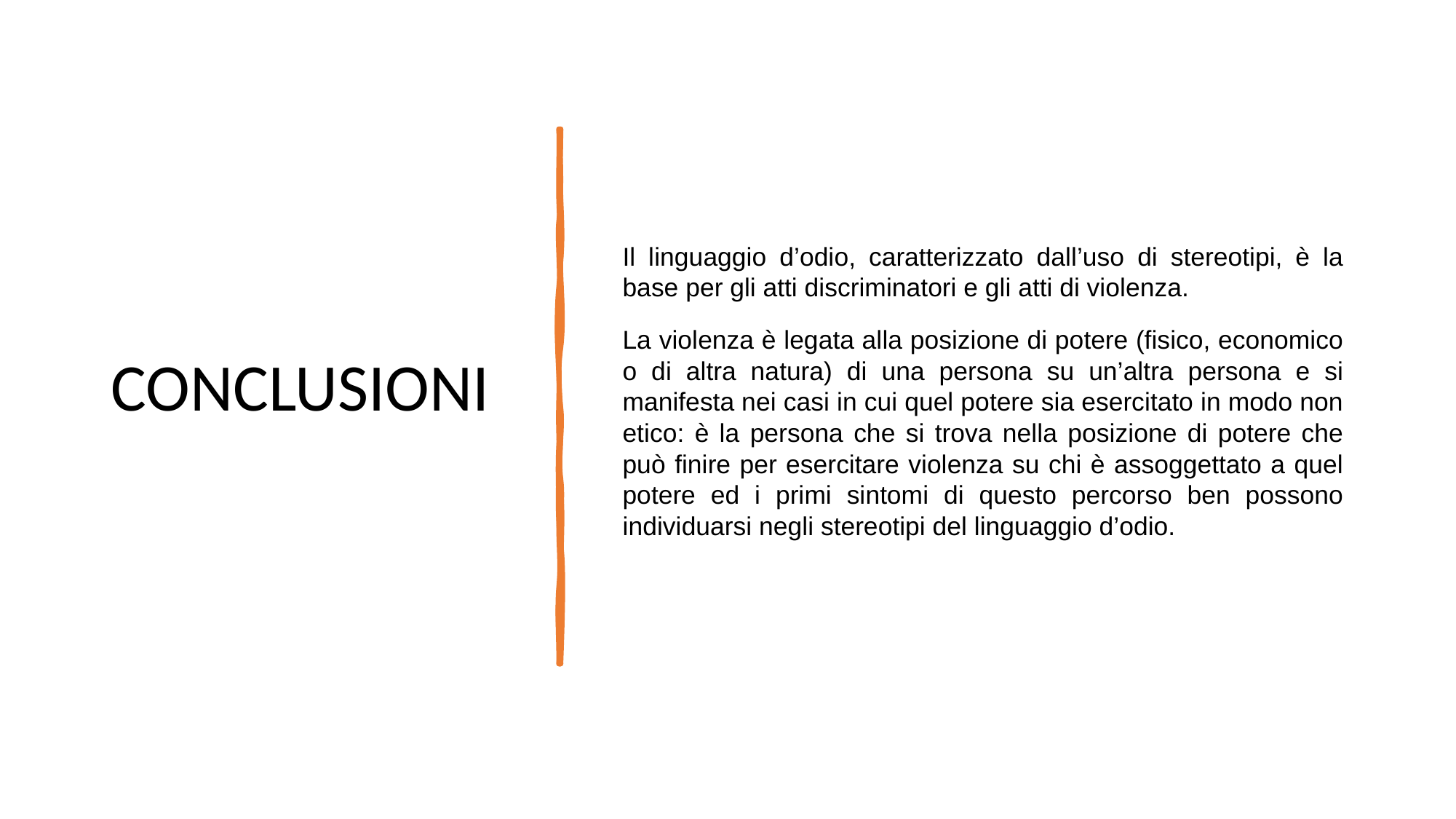

# CONCLUSIONI
Il linguaggio d’odio, caratterizzato dall’uso di stereotipi, è la base per gli atti discriminatori e gli atti di violenza.
La violenza è legata alla posizione di potere (fisico, economico o di altra natura) di una persona su un’altra persona e si manifesta nei casi in cui quel potere sia esercitato in modo non etico: è la persona che si trova nella posizione di potere che può finire per esercitare violenza su chi è assoggettato a quel potere ed i primi sintomi di questo percorso ben possono individuarsi negli stereotipi del linguaggio d’odio.